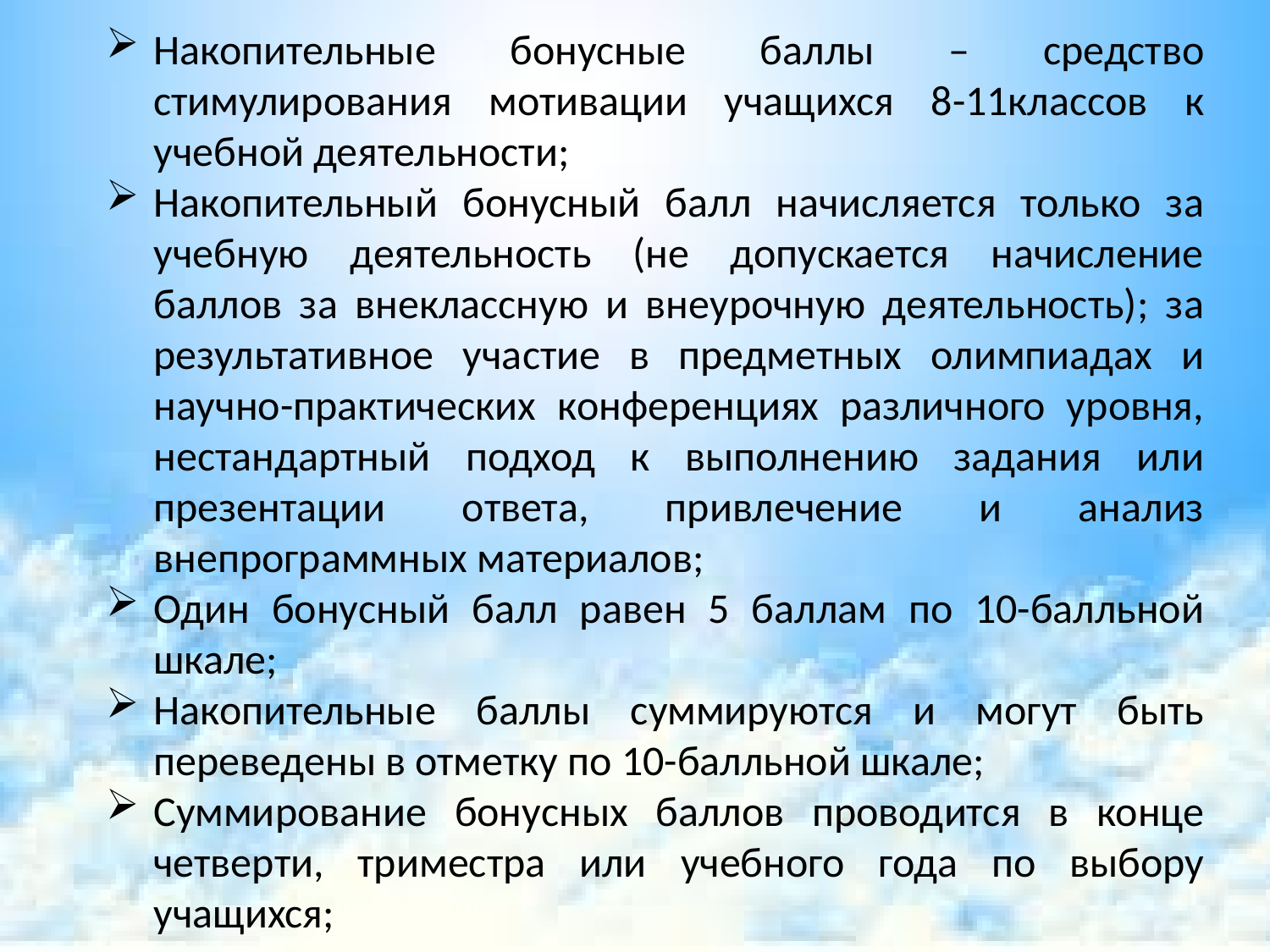

Накопительные бонусные баллы – средство стимулирования мотивации учащихся 8-11классов к учебной деятельности;
Накопительный бонусный балл начисляется только за учебную деятельность (не допускается начисление баллов за внеклассную и внеурочную деятельность); за результативное участие в предметных олимпиадах и научно-практических конференциях различного уровня, нестандартный подход к выполнению задания или презентации ответа, привлечение и анализ внепрограммных материалов;
Один бонусный балл равен 5 баллам по 10-балльной шкале;
Накопительные баллы суммируются и могут быть переведены в отметку по 10-балльной шкале;
Суммирование бонусных баллов проводится в конце четверти, триместра или учебного года по выбору учащихся;